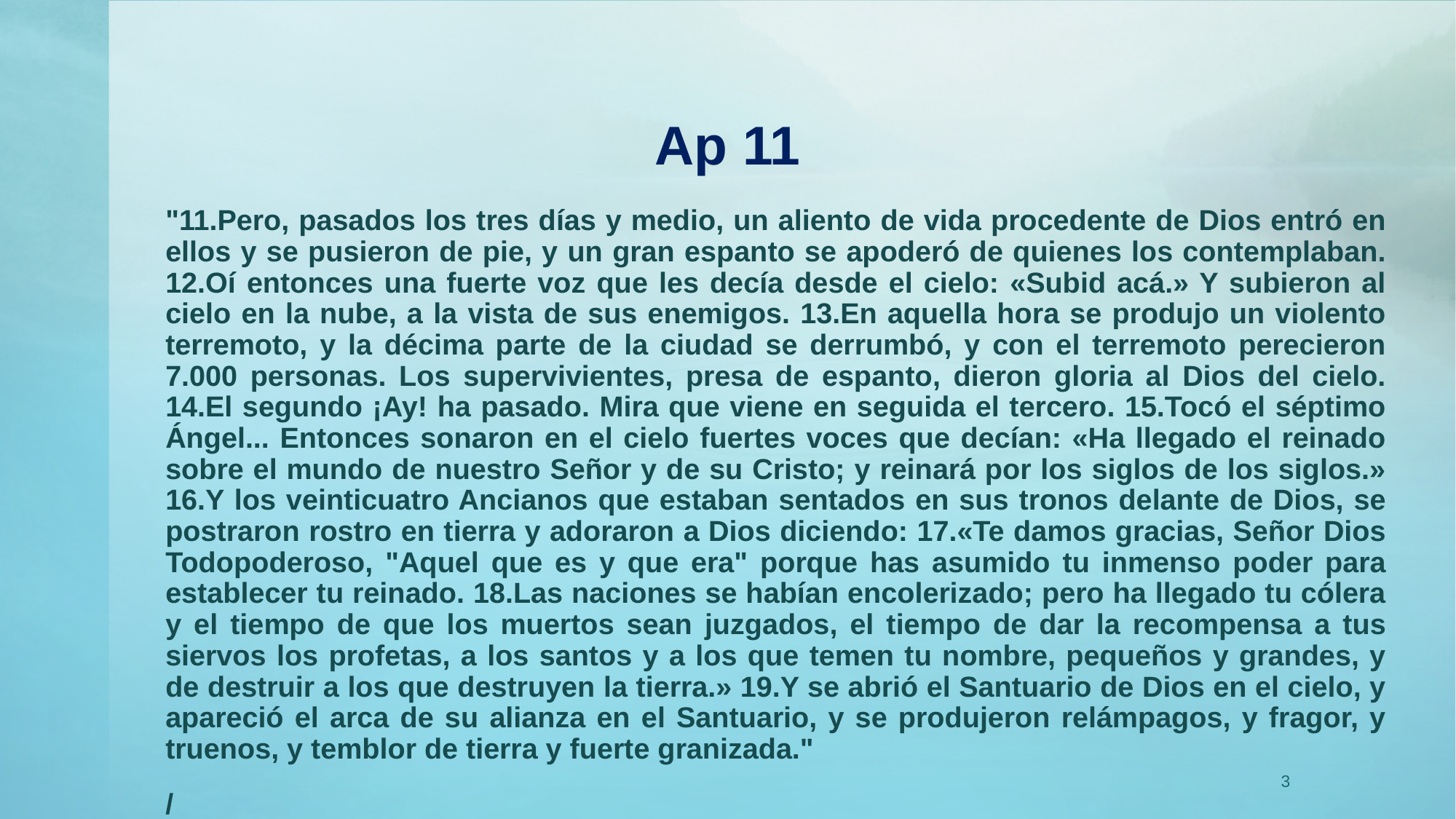

# Ap 11
"11.Pero, pasados los tres días y medio, un aliento de vida procedente de Dios entró en ellos y se pusieron de pie, y un gran espanto se apoderó de quienes los contemplaban. 12.Oí entonces una fuerte voz que les decía desde el cielo: «Subid acá.» Y subieron al cielo en la nube, a la vista de sus enemigos. 13.En aquella hora se produjo un violento terremoto, y la décima parte de la ciudad se derrumbó, y con el terremoto perecieron 7.000 personas. Los supervivientes, presa de espanto, dieron gloria al Dios del cielo. 14.El segundo ¡Ay! ha pasado. Mira que viene en seguida el tercero. 15.Tocó el séptimo Ángel... Entonces sonaron en el cielo fuertes voces que decían: «Ha llegado el reinado sobre el mundo de nuestro Señor y de su Cristo; y reinará por los siglos de los siglos.» 16.Y los veinticuatro Ancianos que estaban sentados en sus tronos delante de Dios, se postraron rostro en tierra y adoraron a Dios diciendo: 17.«Te damos gracias, Señor Dios Todopoderoso, "Aquel que es y que era" porque has asumido tu inmenso poder para establecer tu reinado. 18.Las naciones se habían encolerizado; pero ha llegado tu cólera y el tiempo de que los muertos sean juzgados, el tiempo de dar la recompensa a tus siervos los profetas, a los santos y a los que temen tu nombre, pequeños y grandes, y de destruir a los que destruyen la tierra.» 19.Y se abrió el Santuario de Dios en el cielo, y apareció el arca de su alianza en el Santuario, y se produjeron relámpagos, y fragor, y truenos, y temblor de tierra y fuerte granizada."
/
3